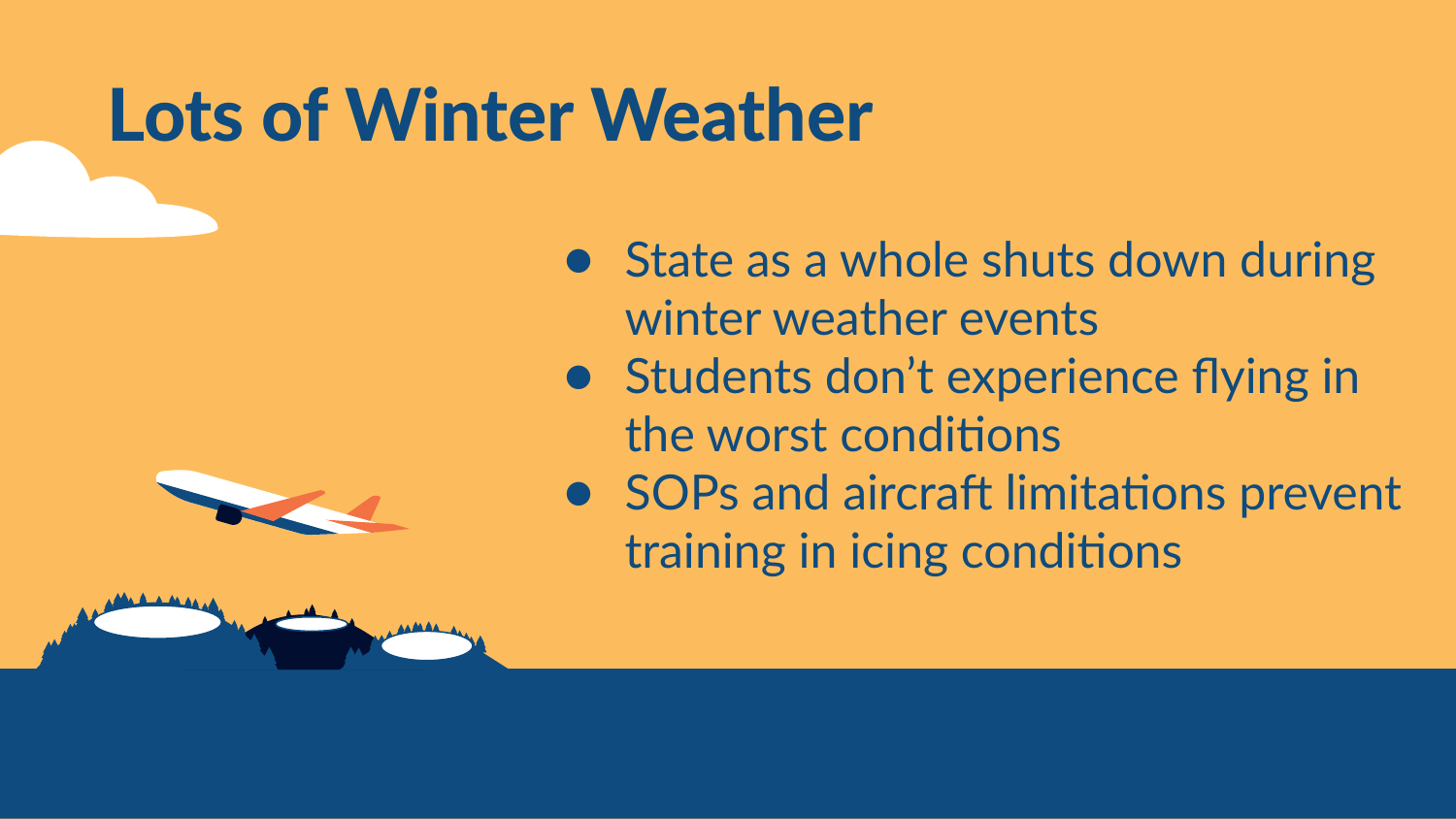

# Lots of Winter Weather

State as a whole shuts down during winter weather events
Students don’t experience flying in the worst conditions
SOPs and aircraft limitations prevent training in icing conditions